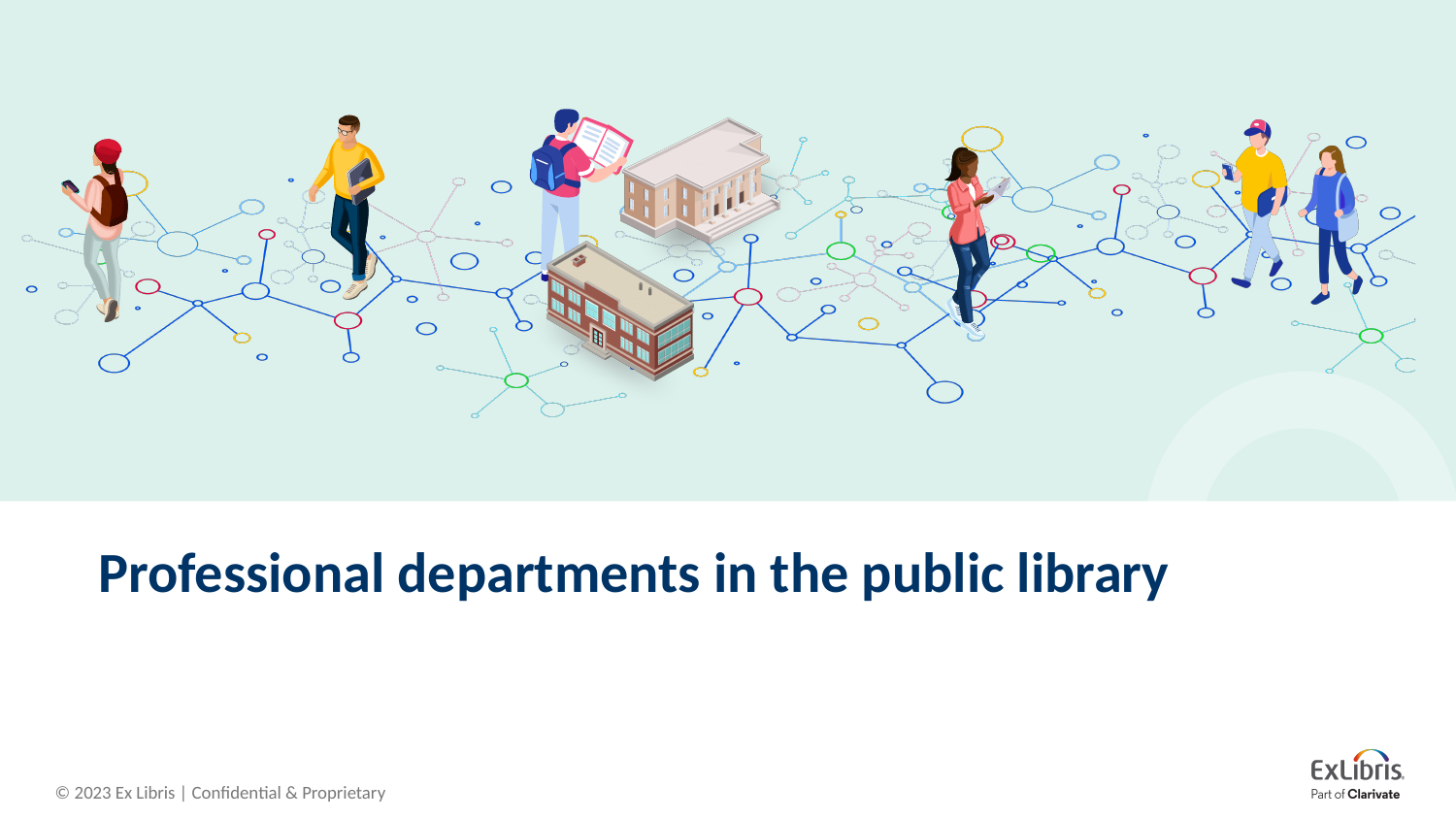

# Professional departments in the public library